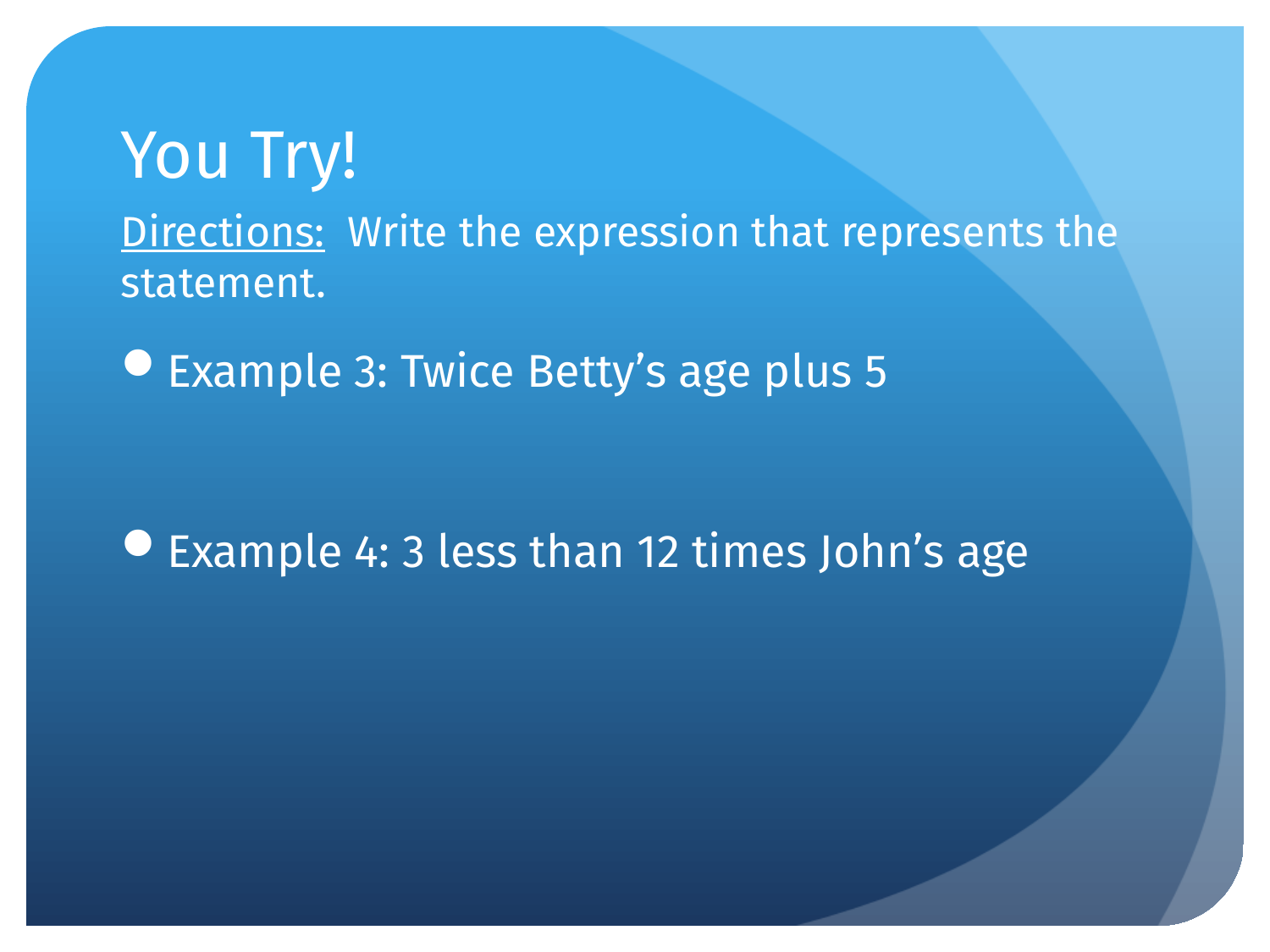

# You Try!
Directions:  Write the expression that represents the statement.
Example 3: Twice Betty’s age plus 5

Example 4: 3 less than 12 times John’s age